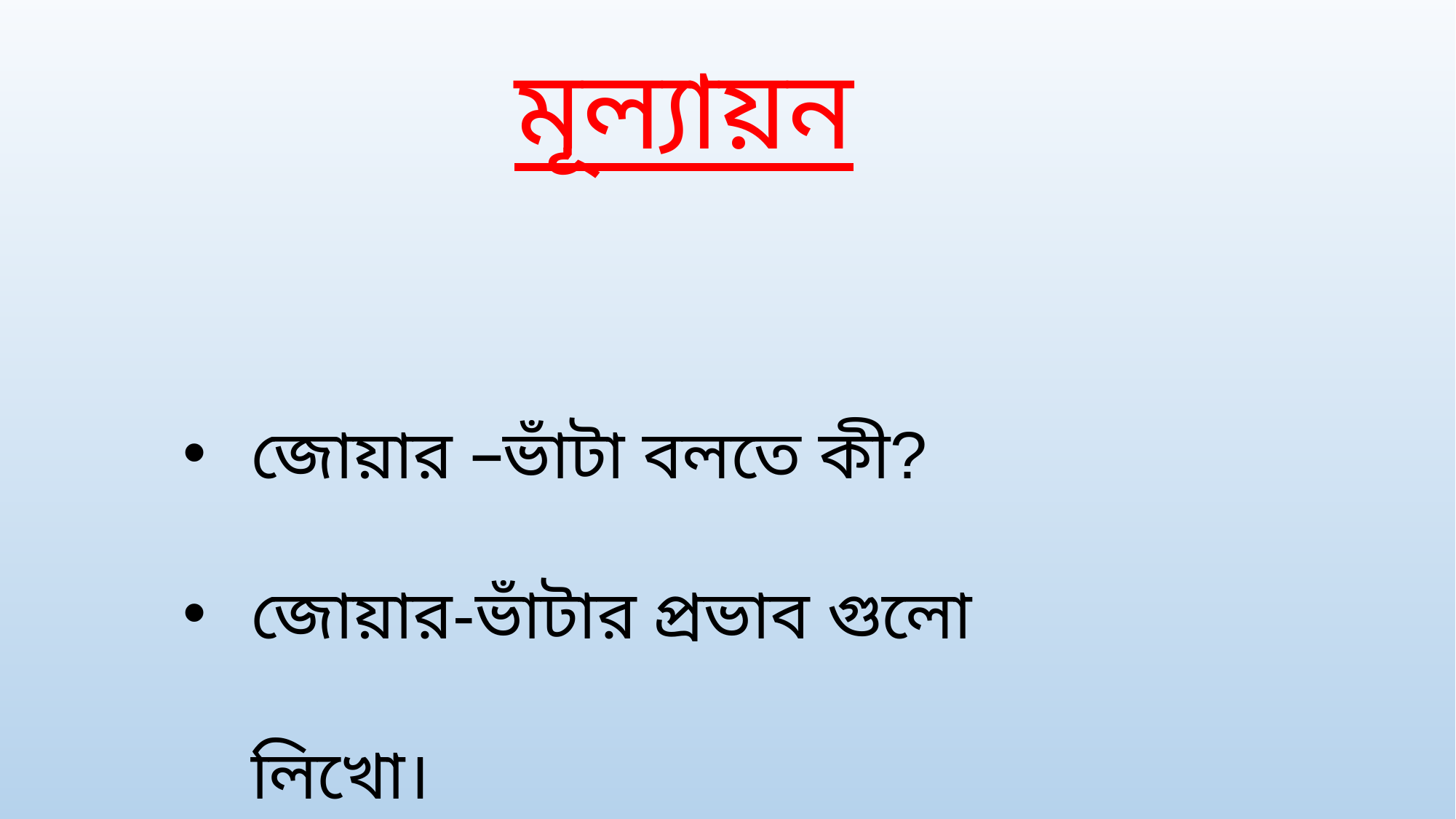

মূল্যায়ন
জোয়ার –ভাঁটা বলতে কী?
জোয়ার-ভাঁটার প্রভাব গুলো লিখো।